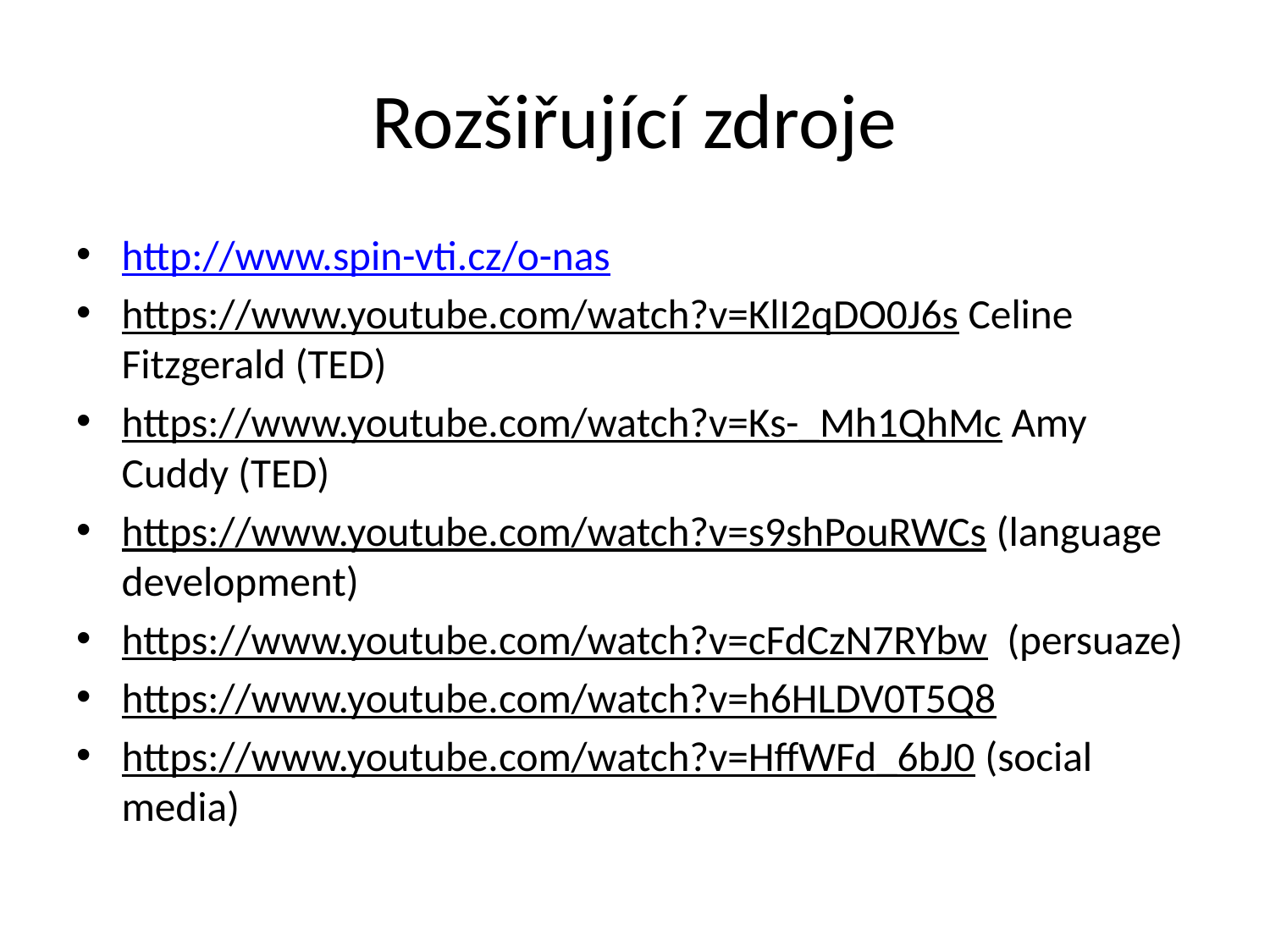

# Rozšiřující zdroje
http://www.spin-vti.cz/o-nas
https://www.youtube.com/watch?v=KlI2qDO0J6s Celine Fitzgerald (TED)
https://www.youtube.com/watch?v=Ks-_Mh1QhMc Amy Cuddy (TED)
https://www.youtube.com/watch?v=s9shPouRWCs (language development)
https://www.youtube.com/watch?v=cFdCzN7RYbw  (persuaze)
https://www.youtube.com/watch?v=h6HLDV0T5Q8
https://www.youtube.com/watch?v=HffWFd_6bJ0 (social media)